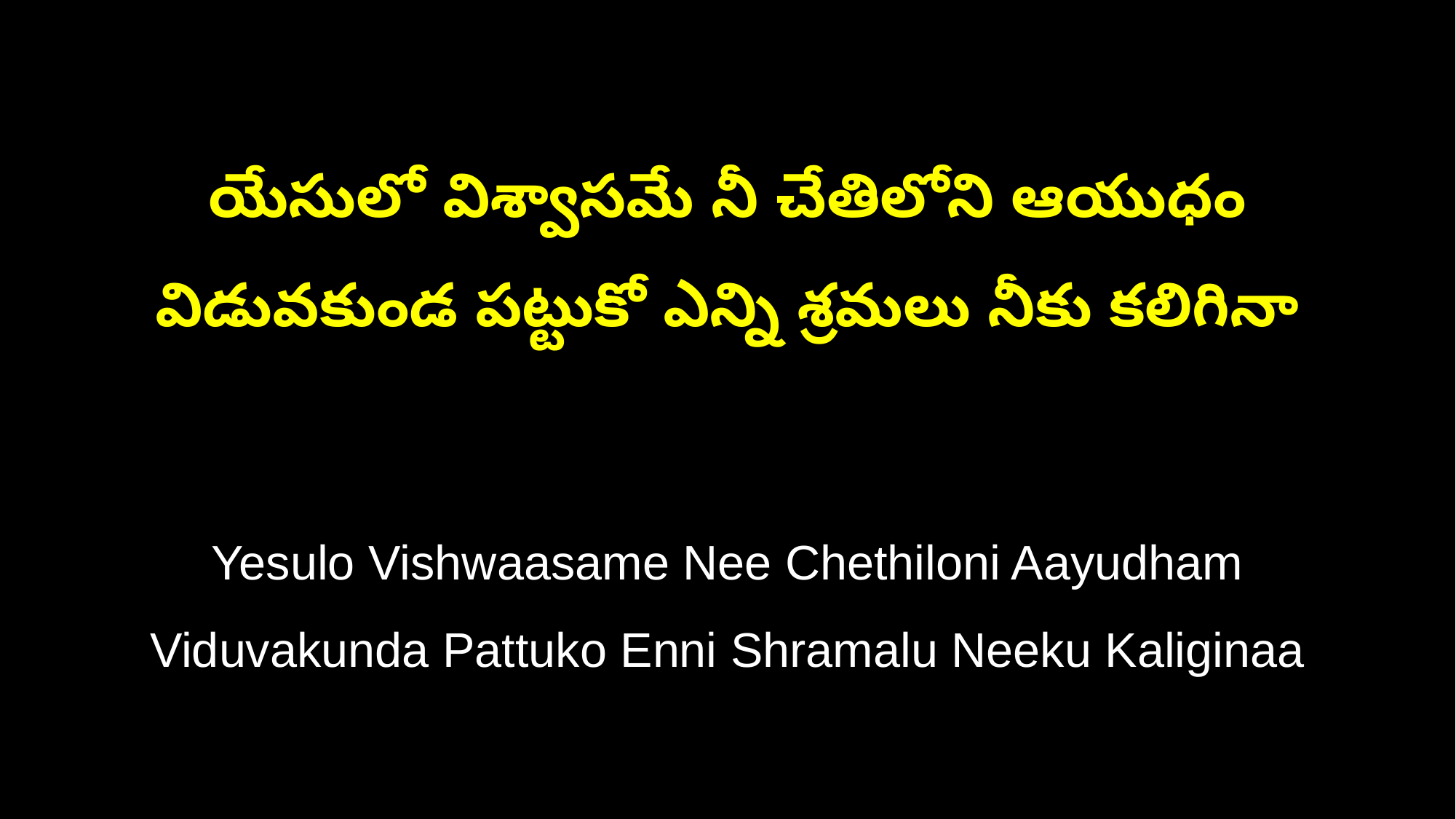

యేసులో విశ్వాసమే నీ చేతిలోని ఆయుధం
విడువకుండ పట్టుకో ఎన్ని శ్రమలు నీకు కలిగినా
Yesulo Vishwaasame Nee Chethiloni Aayudham
Viduvakunda Pattuko Enni Shramalu Neeku Kaliginaa